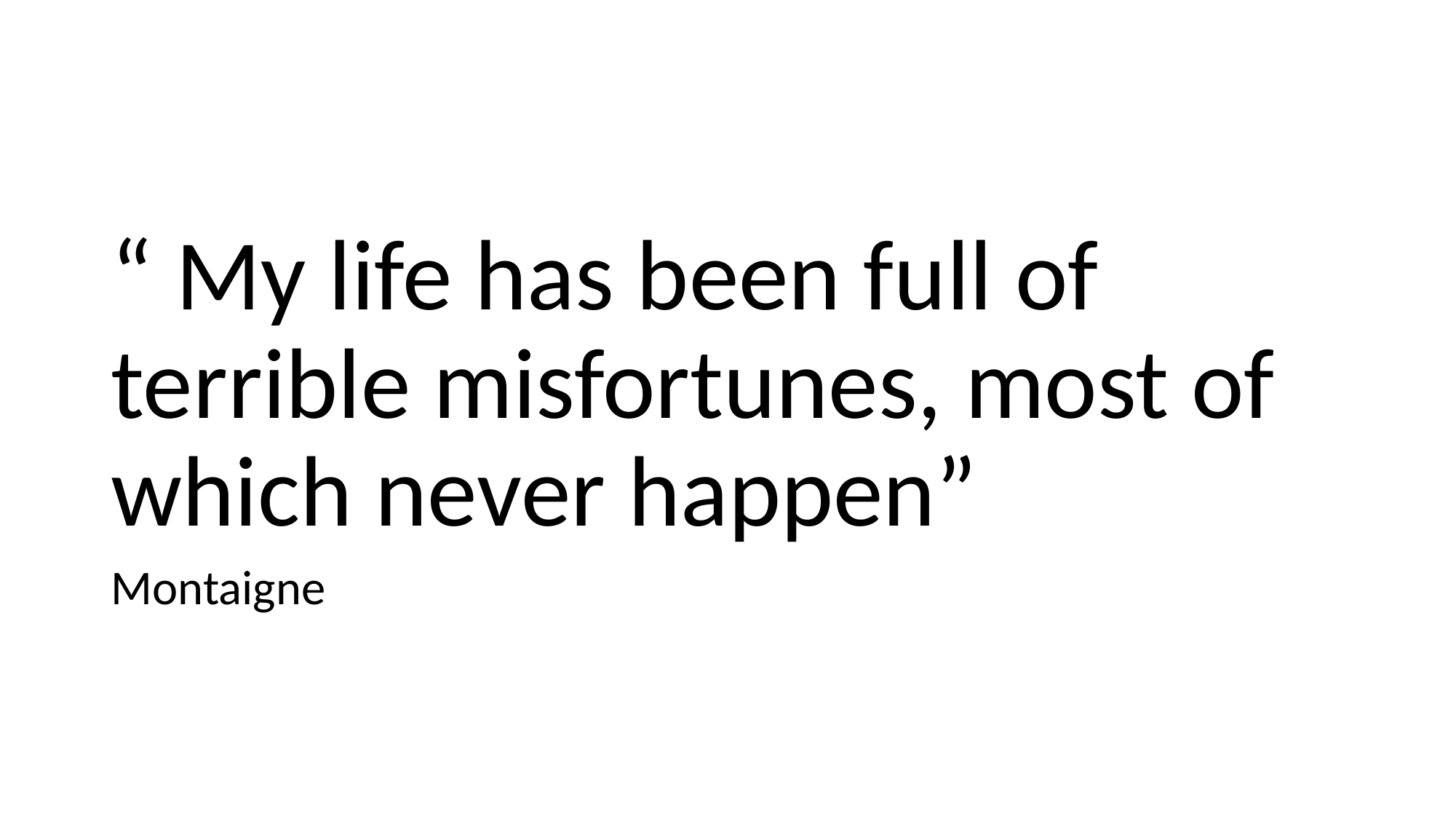

#
“ My life has been full of terrible misfortunes, most of which never happen”
Montaigne